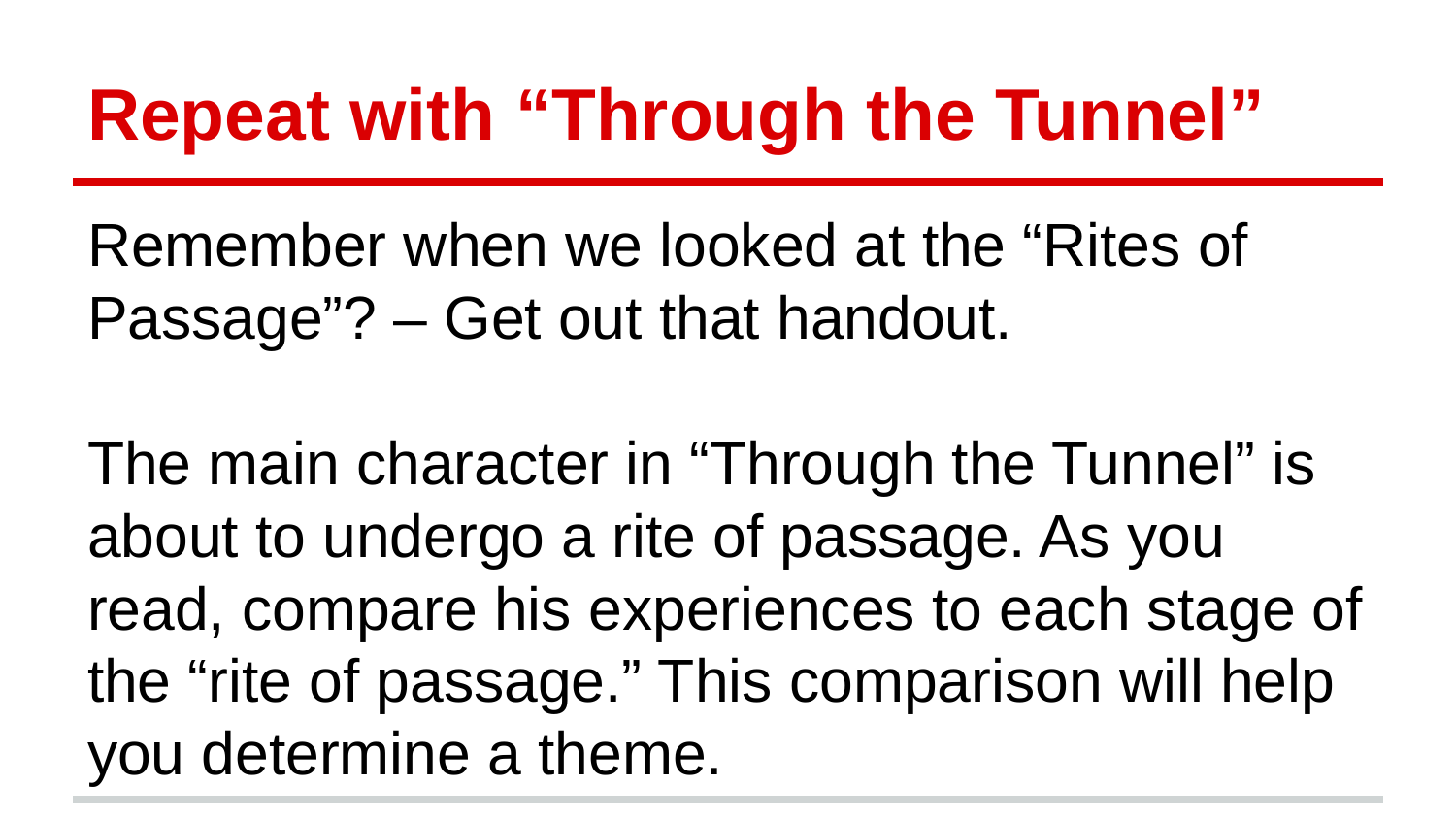

# Repeat with “Through the Tunnel”
Remember when we looked at the “Rites of Passage”? – Get out that handout.

The main character in “Through the Tunnel” is about to undergo a rite of passage. As you read, compare his experiences to each stage of the “rite of passage.” This comparison will help you determine a theme.